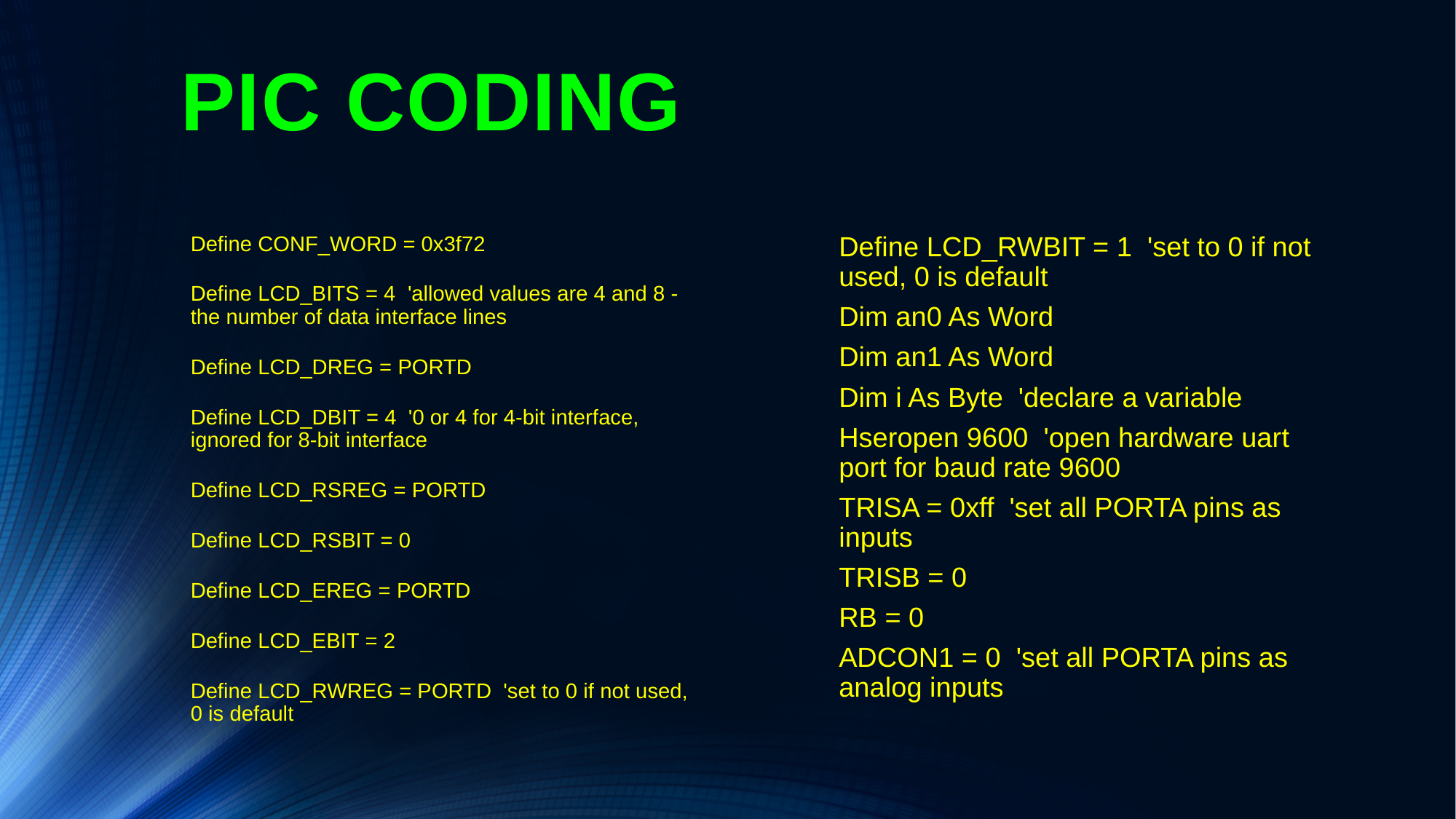

PIC CODING
Define CONF_WORD = 0x3f72
Define LCD_BITS = 4  'allowed values are 4 and 8 - the number of data interface lines
Define LCD_DREG = PORTD
Define LCD_DBIT = 4  '0 or 4 for 4-bit interface, ignored for 8-bit interface
Define LCD_RSREG = PORTD
Define LCD_RSBIT = 0
Define LCD_EREG = PORTD
Define LCD_EBIT = 2
Define LCD_RWREG = PORTD  'set to 0 if not used, 0 is default
Define LCD_RWBIT = 1  'set to 0 if not used, 0 is default
Dim an0 As Word
Dim an1 As Word
Dim i As Byte  'declare a variable
Hseropen 9600  'open hardware uart port for baud rate 9600
TRISA = 0xff  'set all PORTA pins as inputs
TRISB = 0
RB = 0
ADCON1 = 0  'set all PORTA pins as analog inputs